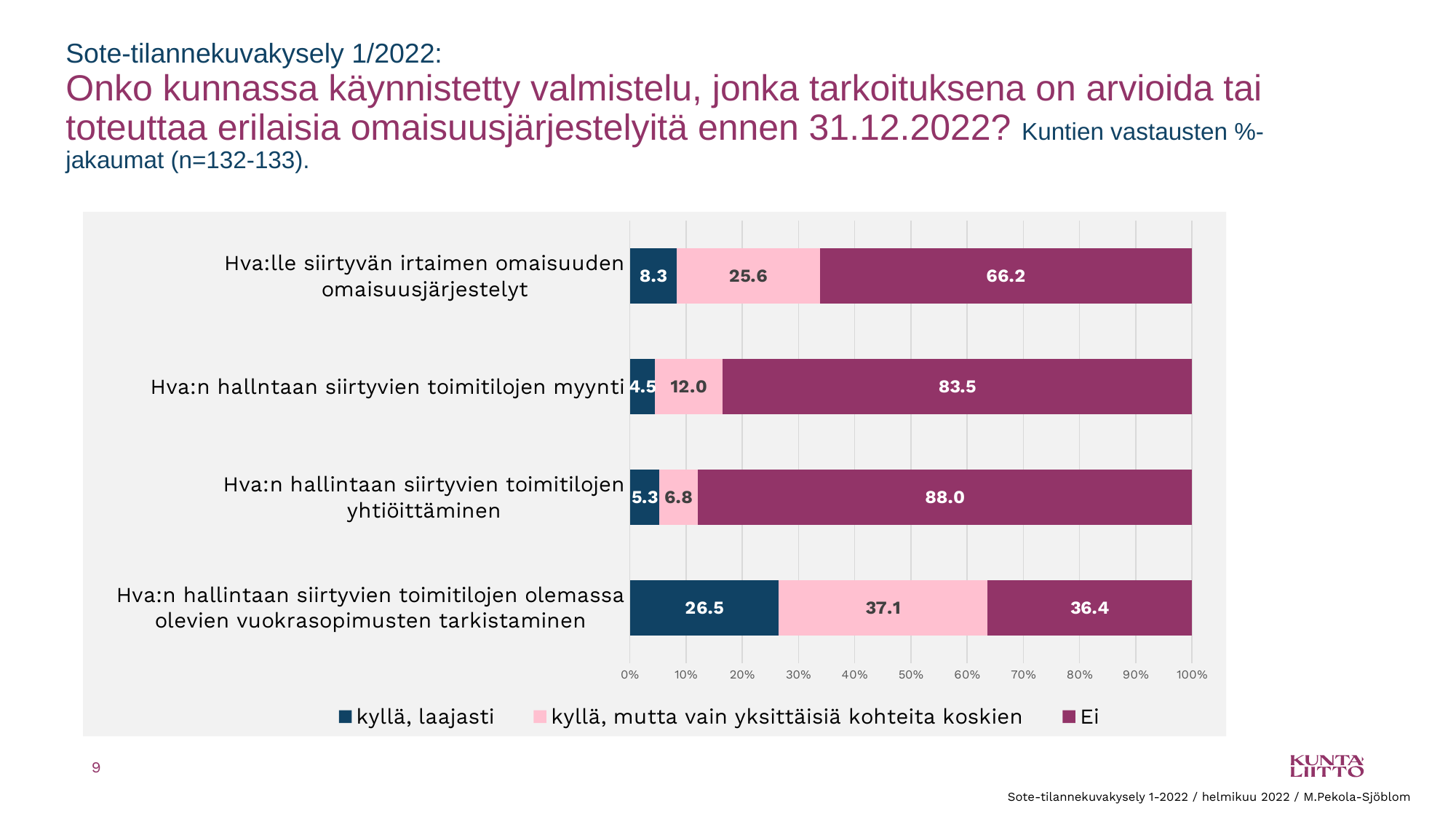

# Sote-tilannekuvakysely 1/2022: Onko kunnassa käynnistetty valmistelu, jonka tarkoituksena on arvioida tai toteuttaa erilaisia omaisuusjärjestelyitä ennen 31.12.2022? Kuntien vastausten %-jakaumat (n=132-133).

### Chart

| Category | kyllä, laajasti | kyllä, mutta vain yksittäisiä kohteita koskien | Ei |
|---|---|---|---|
| Hva:n hallintaan siirtyvien toimitilojen olemassa olevien vuokrasopimusten tarkistaminen | 26.5 | 37.1 | 36.4 |
| Hva:n hallintaan siirtyvien toimitilojen yhtiöittäminen | 5.3 | 6.8 | 88.0 |
| Hva:n hallntaan siirtyvien toimitilojen myynti | 4.5 | 12.0 | 83.5 |
| Hva:lle siirtyvän irtaimen omaisuuden omaisuusjärjestelyt | 8.3 | 25.6 | 66.2 |
9
Sote-tilannekuvakysely 1-2022 / helmikuu 2022 / M.Pekola-Sjöblom